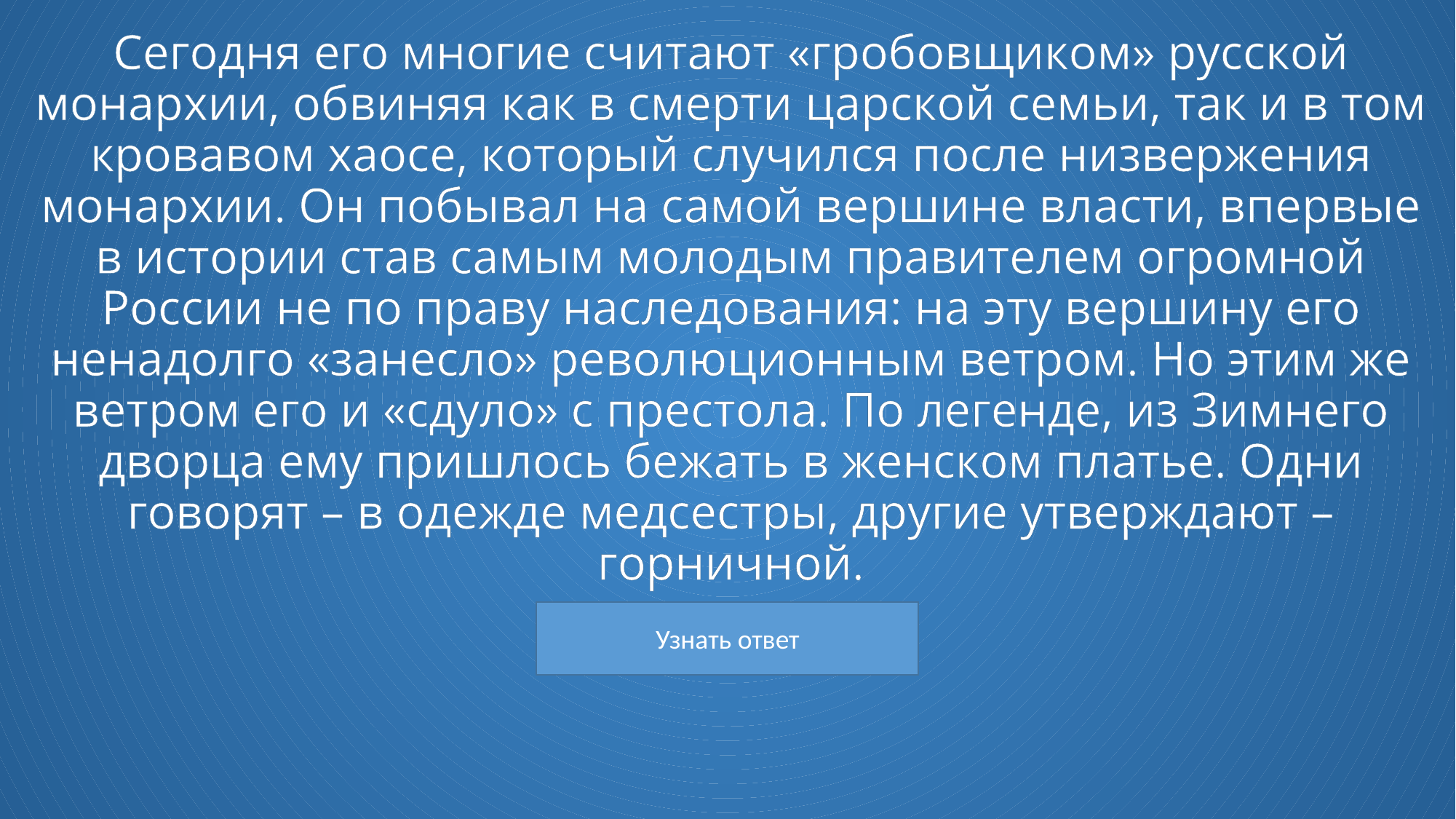

# Сегодня его многие считают «гробовщиком» русской монархии, обвиняя как в смерти царской семьи, так и в том кровавом хаосе, который случился после низвержения монархии. Он побывал на самой вершине власти, впервые в истории став самым молодым правителем огромной России не по праву наследования: на эту вершину его ненадолго «занесло» революционным ветром. Но этим же ветром его и «сдуло» с престола. По легенде, из Зимнего дворца ему пришлось бежать в женском платье. Одни говорят – в одежде медсестры, другие утверждают – горничной.